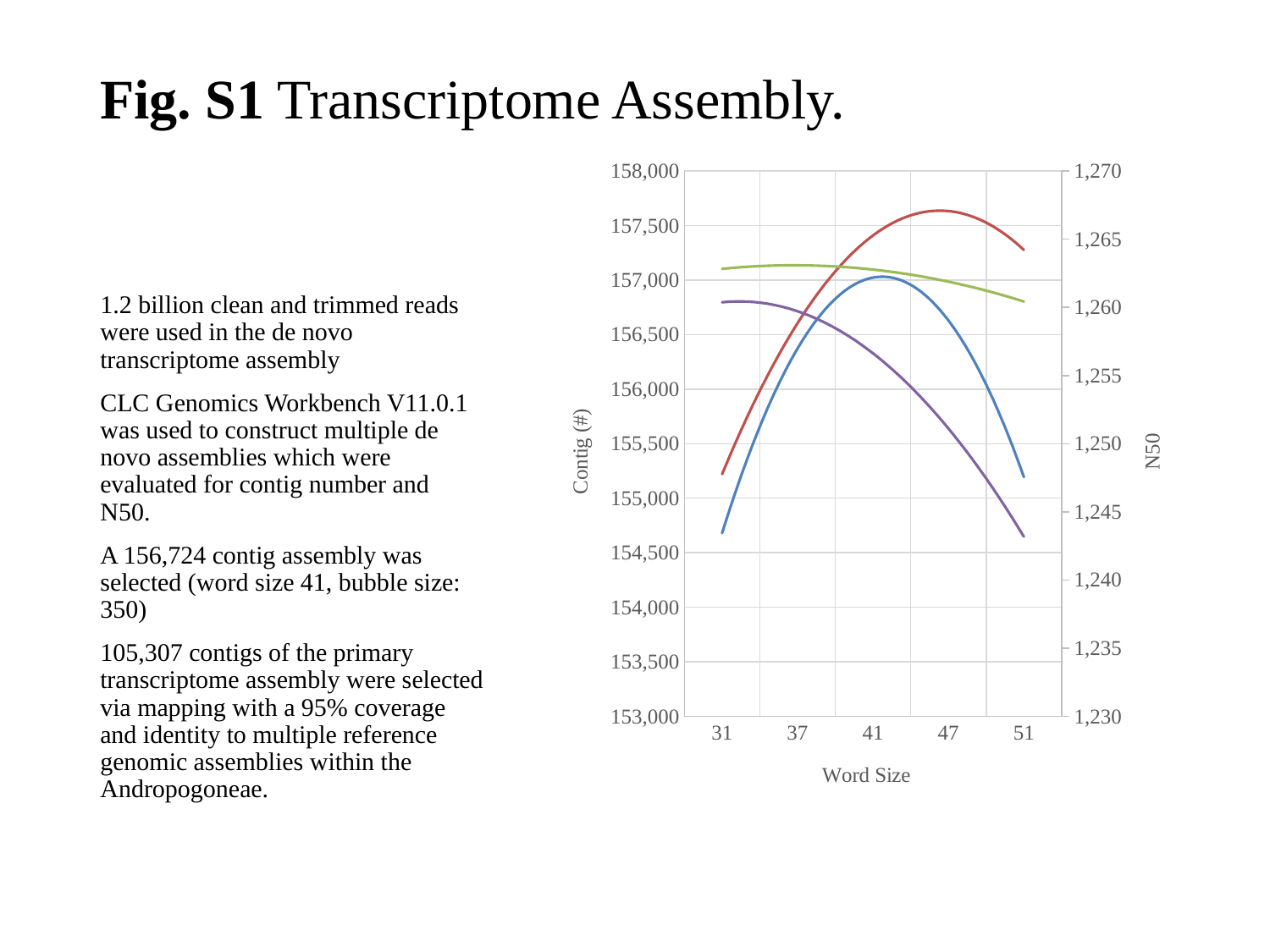

# Fig. S1 Transcriptome Assembly.

### Chart

| Category |  |  |  |  |
|---|---|---|---|---|
| 31 | 154679.0 | 155095.0 | 1263.0 | 1261.0 |
| 37 | 156475.0 | 156907.0 | 1262.0 | 1258.0 |
| 41 | 156724.0 | 157257.0 | 1265.0 | 1258.0 |
| 47 | 156927.0 | 157534.0 | 1260.0 | 1251.0 |
| 51 | 155095.0 | 157351.0 | 1261.0 | 1243.0 |
1.2 billion clean and trimmed reads were used in the de novo transcriptome assembly
CLC Genomics Workbench V11.0.1 was used to construct multiple de novo assemblies which were evaluated for contig number and N50.
A 156,724 contig assembly was selected (word size 41, bubble size: 350)
105,307 contigs of the primary transcriptome assembly were selected via mapping with a 95% coverage and identity to multiple reference genomic assemblies within the Andropogoneae.